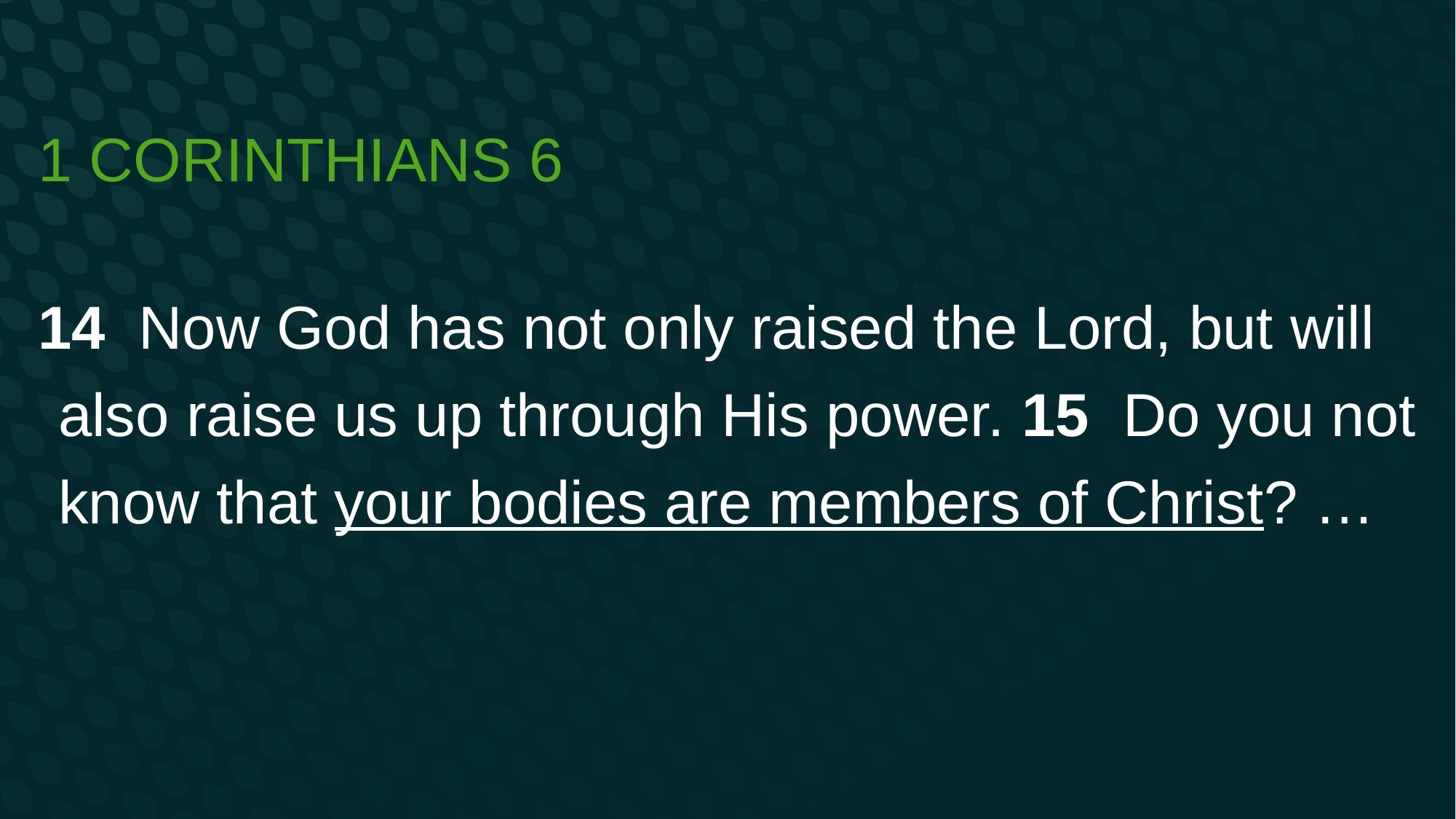

# 1 Corinthians 6
14  Now God has not only raised the Lord, but will also raise us up through His power. 15  Do you not know that your bodies are members of Christ? …